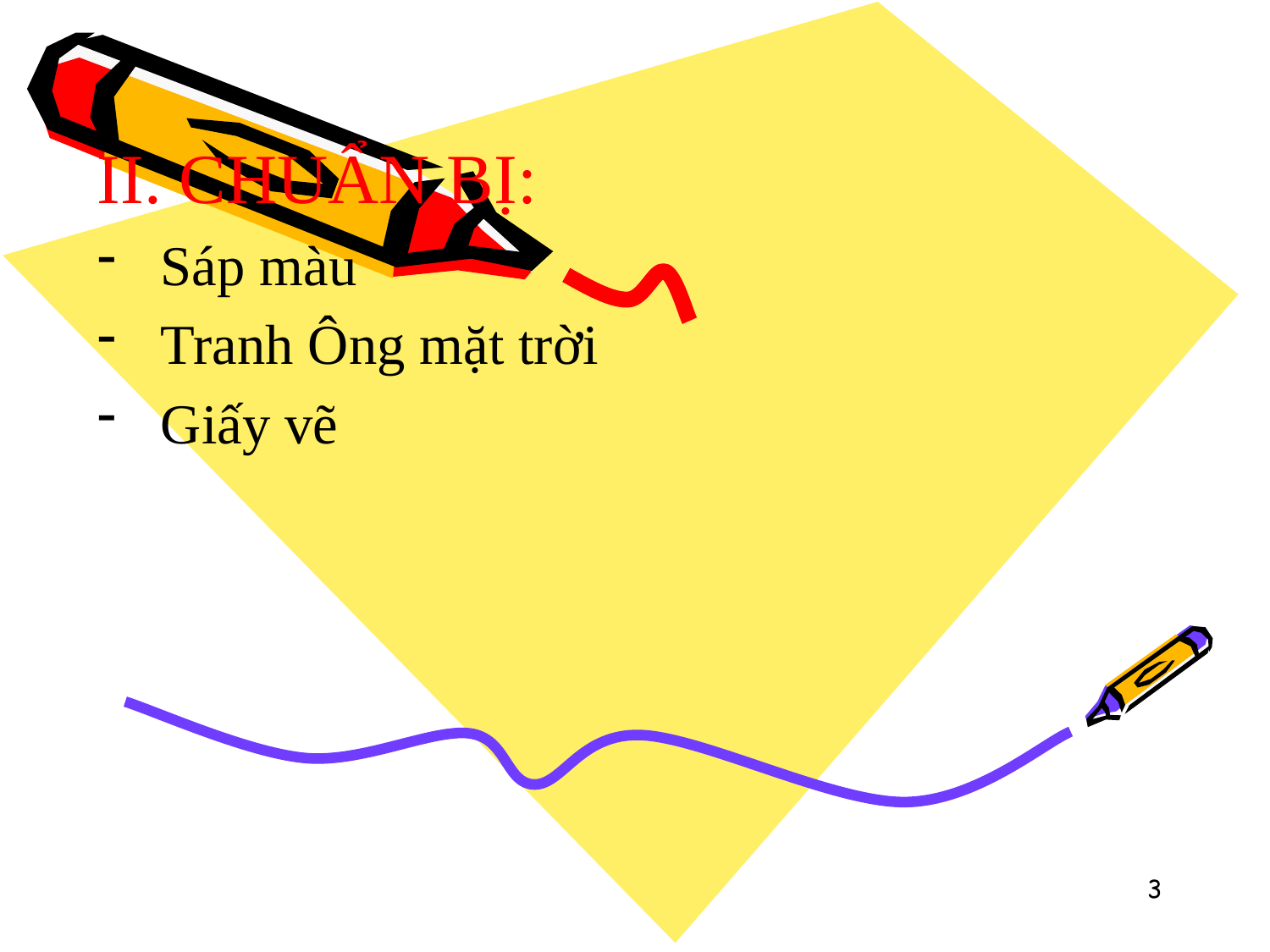

II. CHUẨN BỊ:
Sáp màu
Tranh Ông mặt trời
Giấy vẽ

3